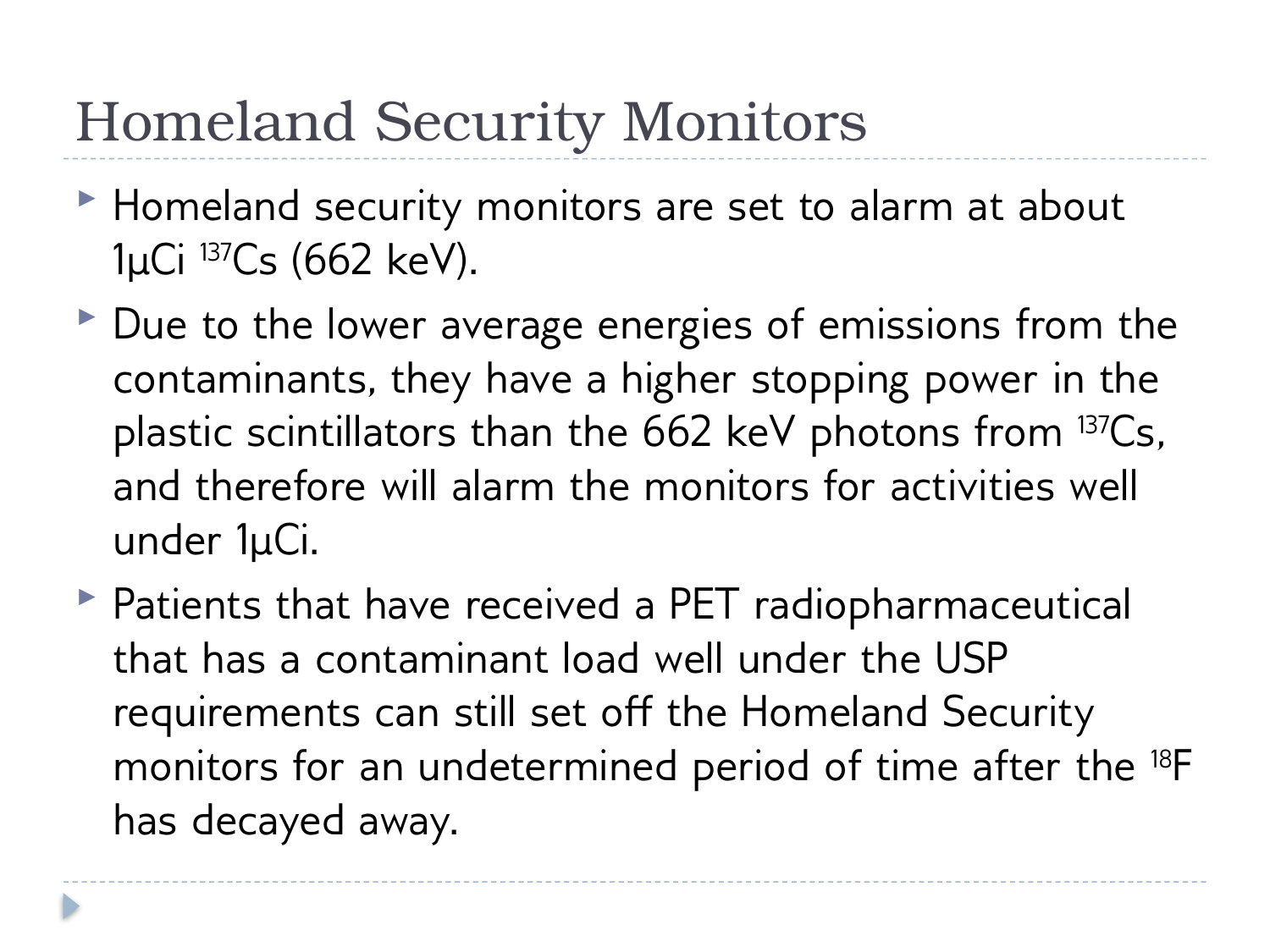

# Homeland Security Monitors
Homeland security monitors are set to alarm at about 1µCi 137Cs (662 keV).
Due to the lower average energies of emissions from the contaminants, they have a higher stopping power in the plastic scintillators than the 662 keV photons from 137Cs, and therefore will alarm the monitors for activities well under 1µCi.
Patients that have received a PET radiopharmaceutical that has a contaminant load well under the USP requirements can still set off the Homeland Security monitors for an undetermined period of time after the 18F has decayed away.